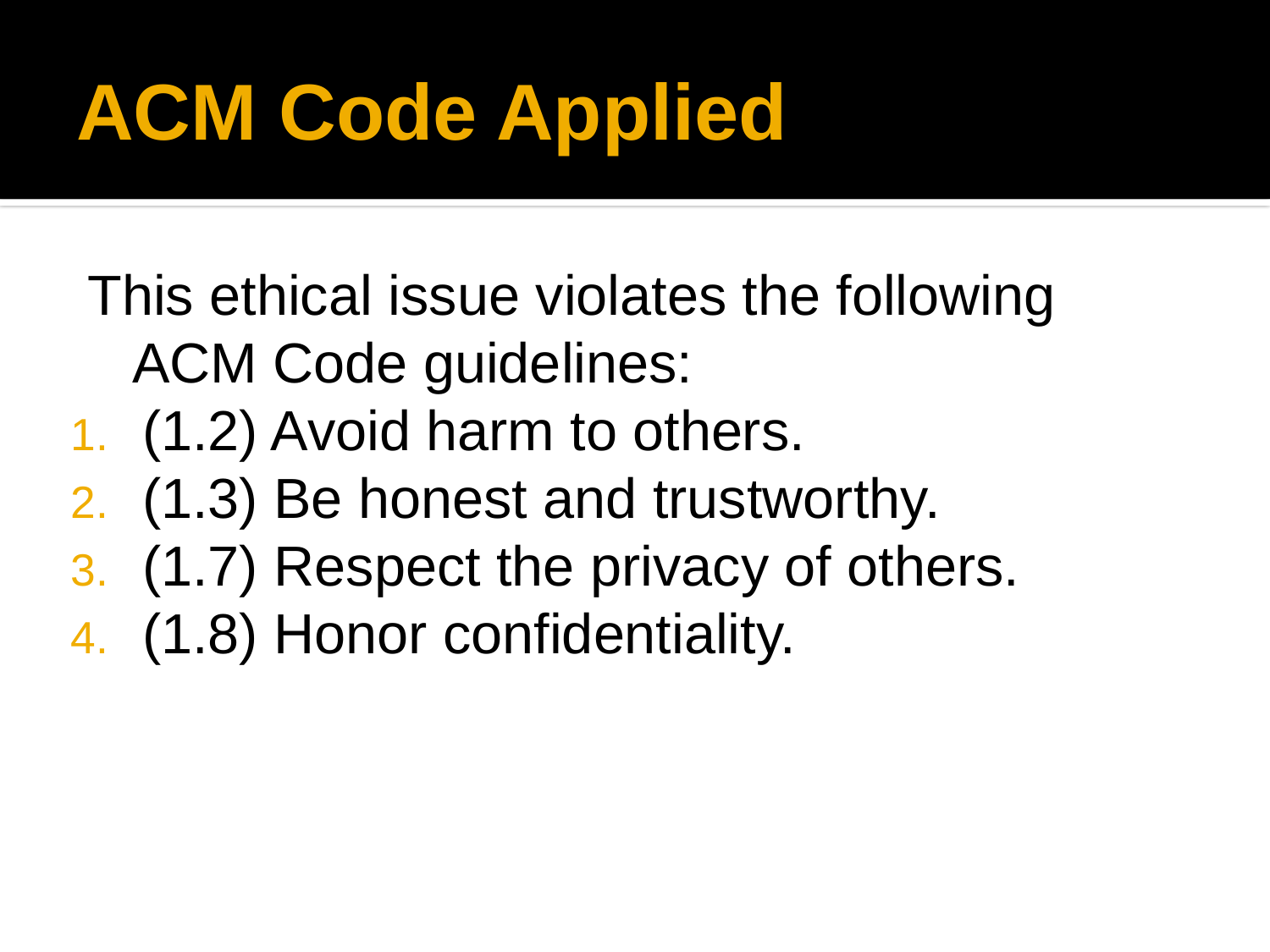

# ACM Code Applied
This ethical issue violates the following ACM Code guidelines:
(1.2) Avoid harm to others.
(1.3) Be honest and trustworthy.
(1.7) Respect the privacy of others.
(1.8) Honor confidentiality.